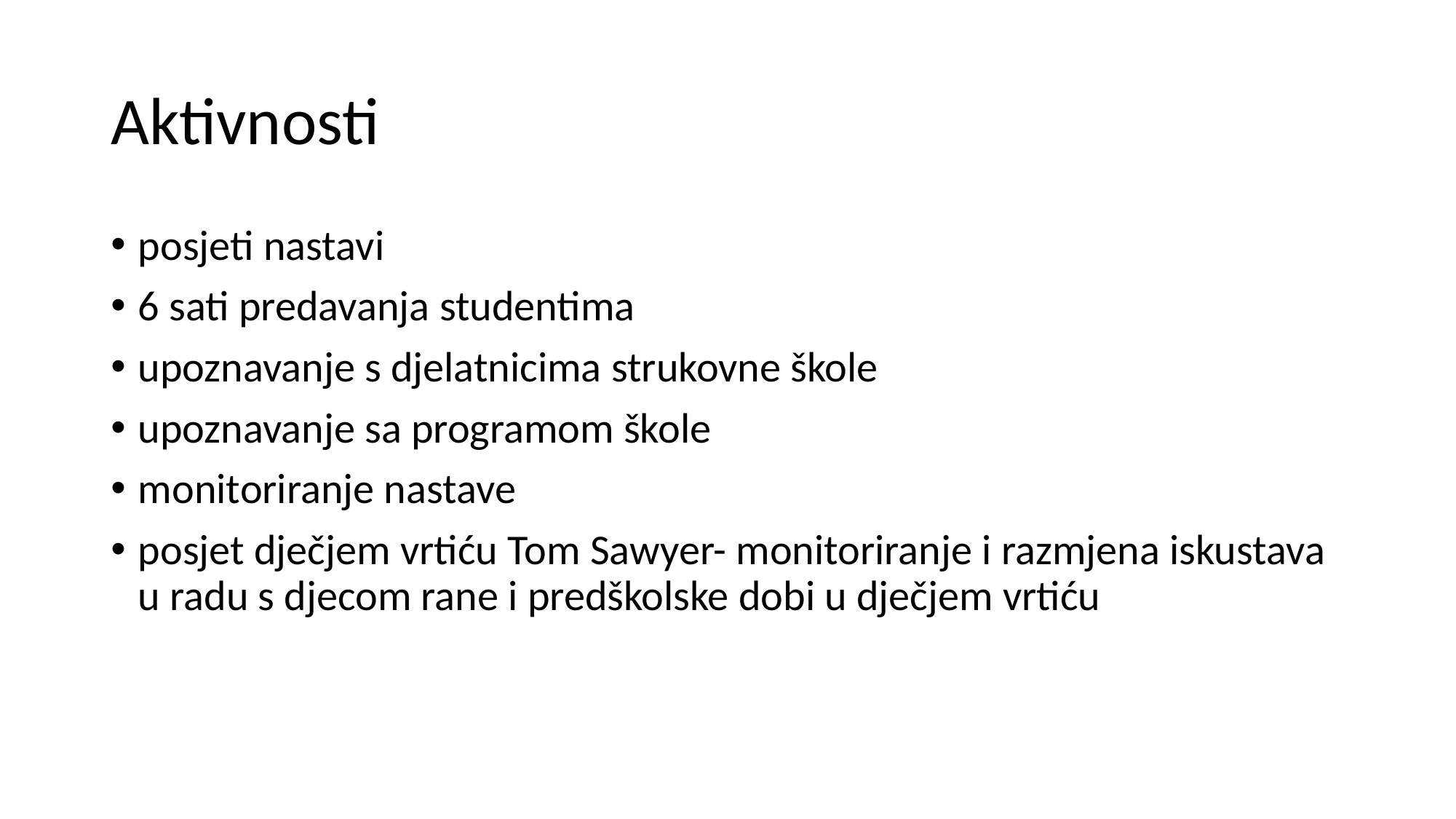

# Aktivnosti
posjeti nastavi
6 sati predavanja studentima
upoznavanje s djelatnicima strukovne škole
upoznavanje sa programom škole
monitoriranje nastave
posjet dječjem vrtiću Tom Sawyer- monitoriranje i razmjena iskustava u radu s djecom rane i predškolske dobi u dječjem vrtiću